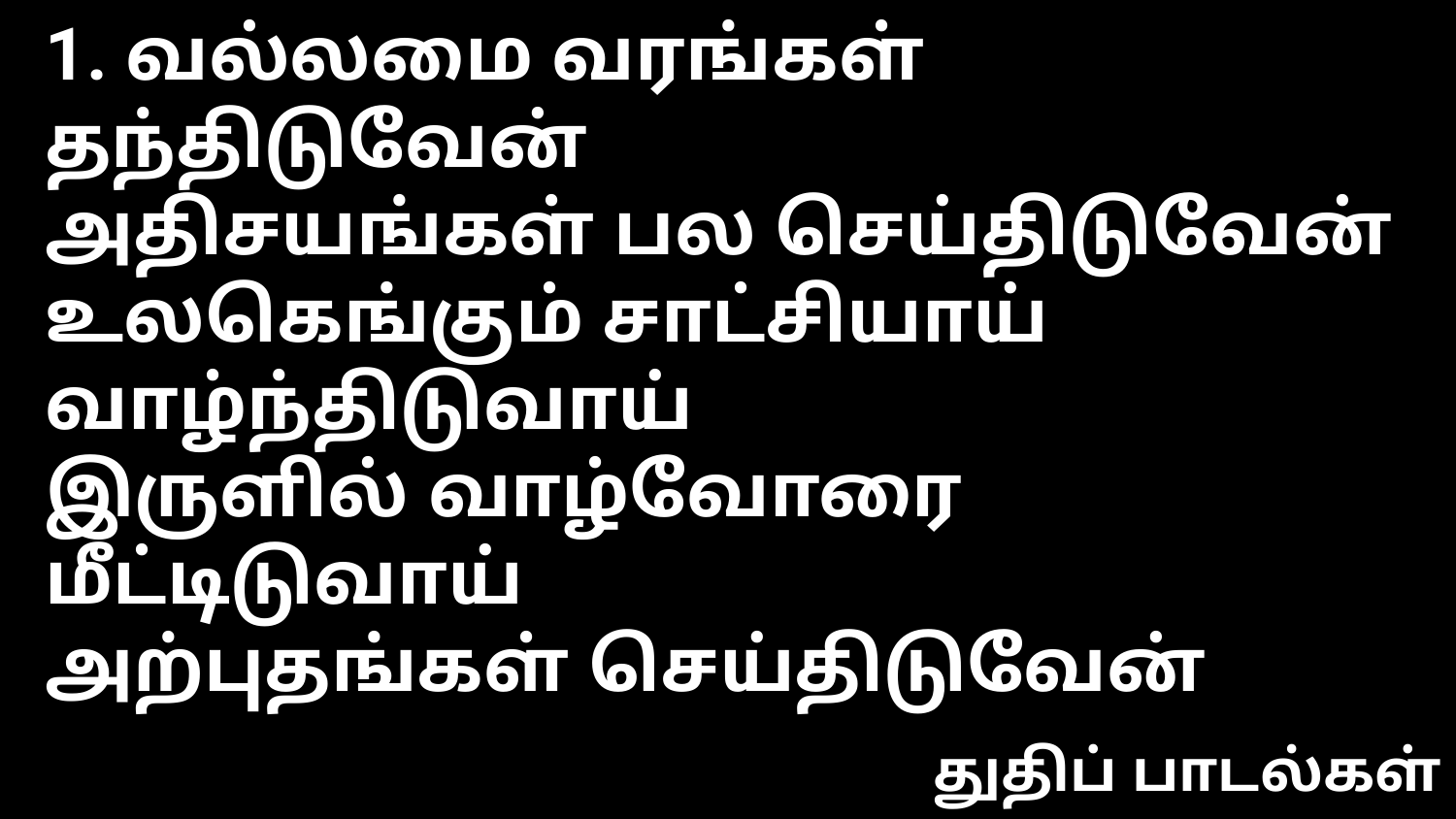

1. வல்லமை வரங்கள் தந்திடுவேன்
அதிசயங்கள் பல செய்திடுவேன்
உலகெங்கும் சாட்சியாய் வாழ்ந்திடுவாய்
இருளில் வாழ்வோரை மீட்டிடுவாய்
அற்புதங்கள் செய்திடுவேன்

துதிப் பாடல்கள்